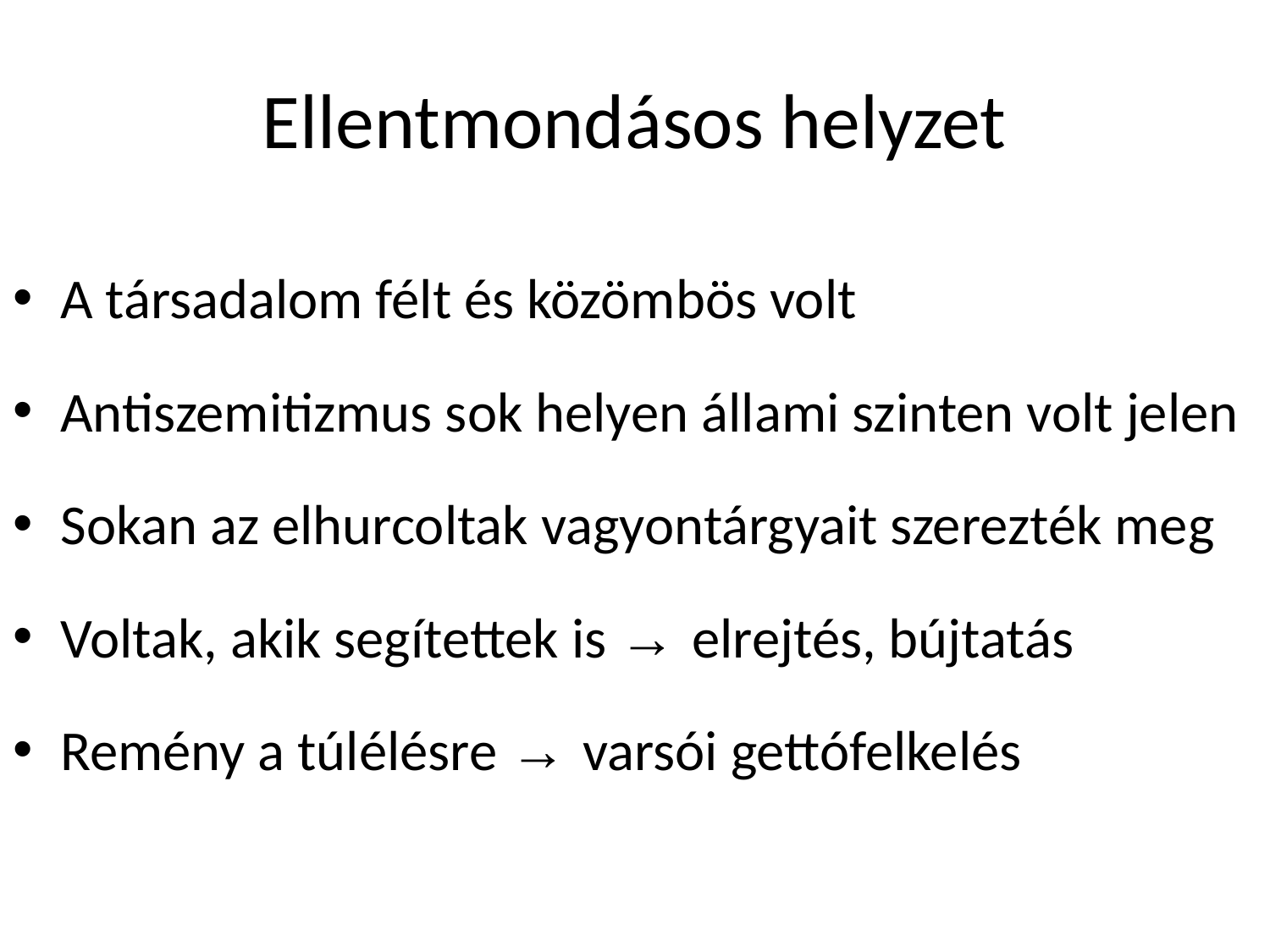

# Ellentmondásos helyzet
A társadalom félt és közömbös volt
Antiszemitizmus sok helyen állami szinten volt jelen
Sokan az elhurcoltak vagyontárgyait szerezték meg
Voltak, akik segítettek is → elrejtés, bújtatás
Remény a túlélésre → varsói gettófelkelés